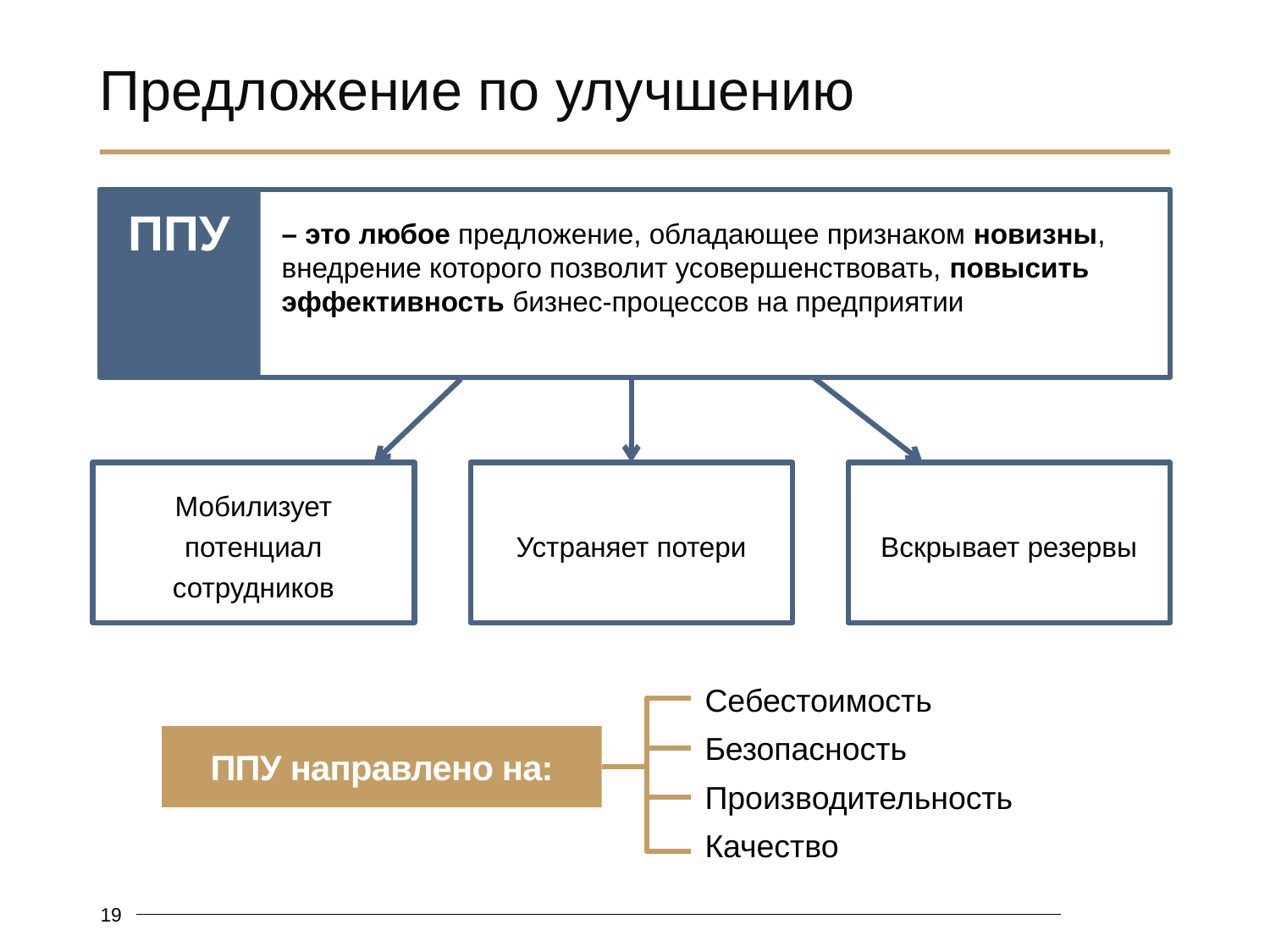

# Предложение по улучшению
ППУ

– это любое предложение, обладающее признаком новизны, внедрение которого позволит усовершенствовать, повысить эффективность бизнес-процессов на предприятии
Мобилизует потенциал сотрудников
Устраняет потери
Вскрывает резервы
Себестоимость
Безопасность
Производительность
Качество

ППУ направлено на:

19